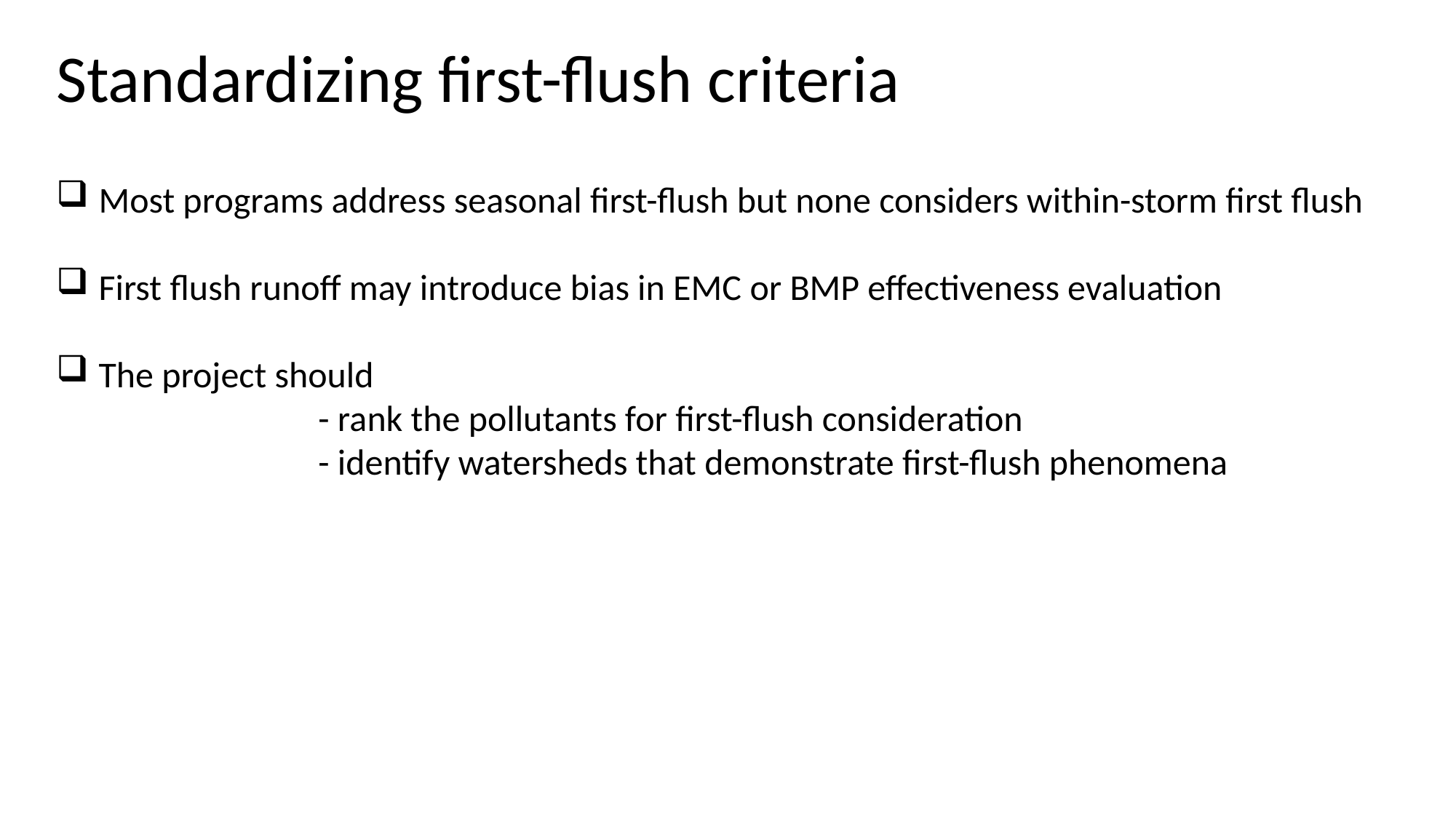

Standardizing first-flush criteria
 Most programs address seasonal first-flush but none considers within-storm first flush

 First flush runoff may introduce bias in EMC or BMP effectiveness evaluation

 The project should
                                - rank the pollutants for first-flush consideration
                                - identify watersheds that demonstrate first-flush phenomena